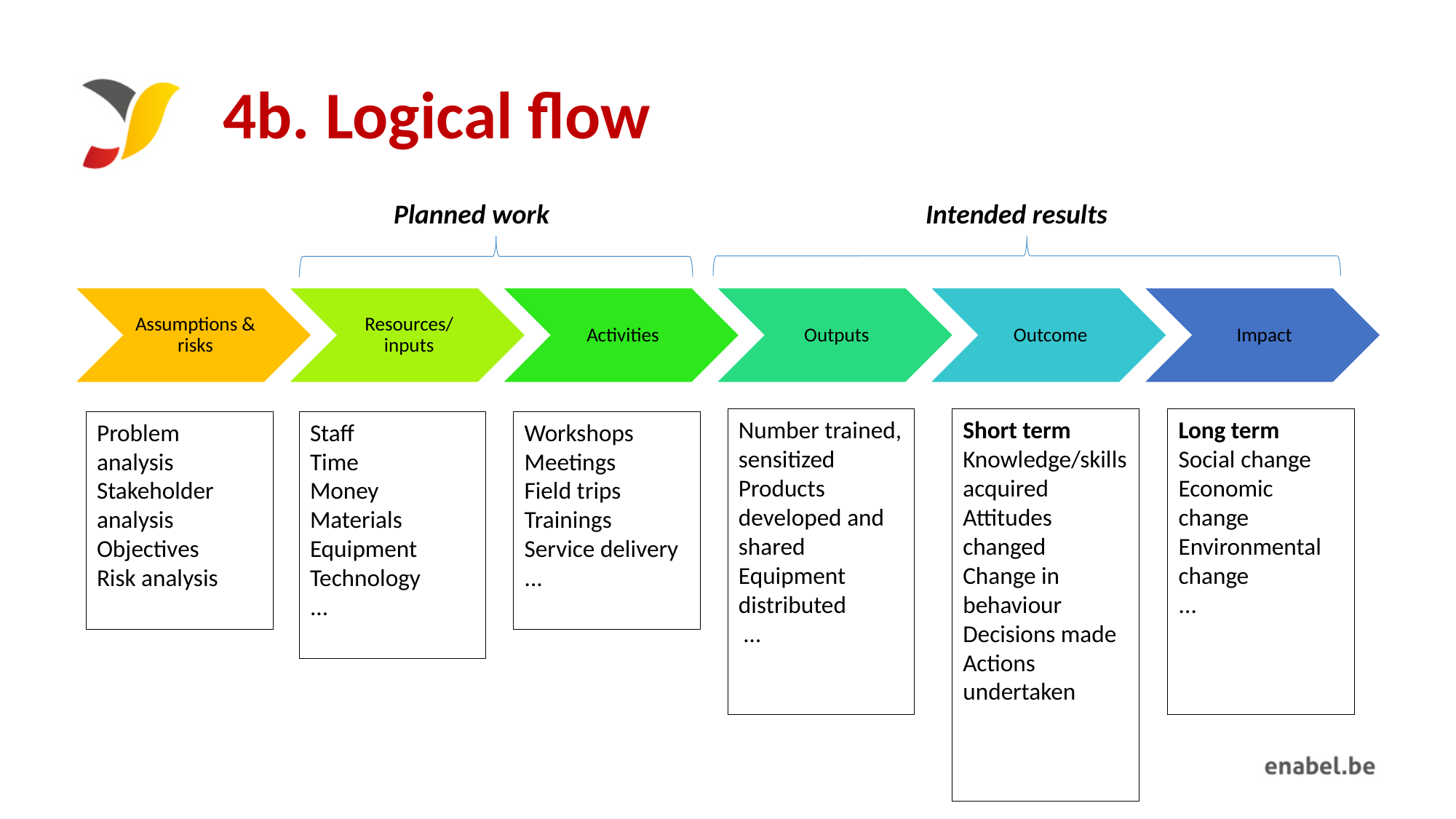

Assumptions & risks
Resources/inputs
Activities
Outputs
Outcome
Impact

# 4b. Logical flow

Planned work
Intended results
Long term
Social change
Economic change
Environmental change
...

Short term
Knowledge/skills acquired
Attitudes changed
Change in behaviour
Decisions made
Actions undertaken

Number trained, sensitized
Products developed and shared
Equipment distributed
 …

Workshops
Meetings
Field trips
Trainings
Service delivery
...

Staff
Time
Money
Materials
Equipment
Technology
...

Problem analysis
Stakeholder analysis
Objectives
Risk analysis